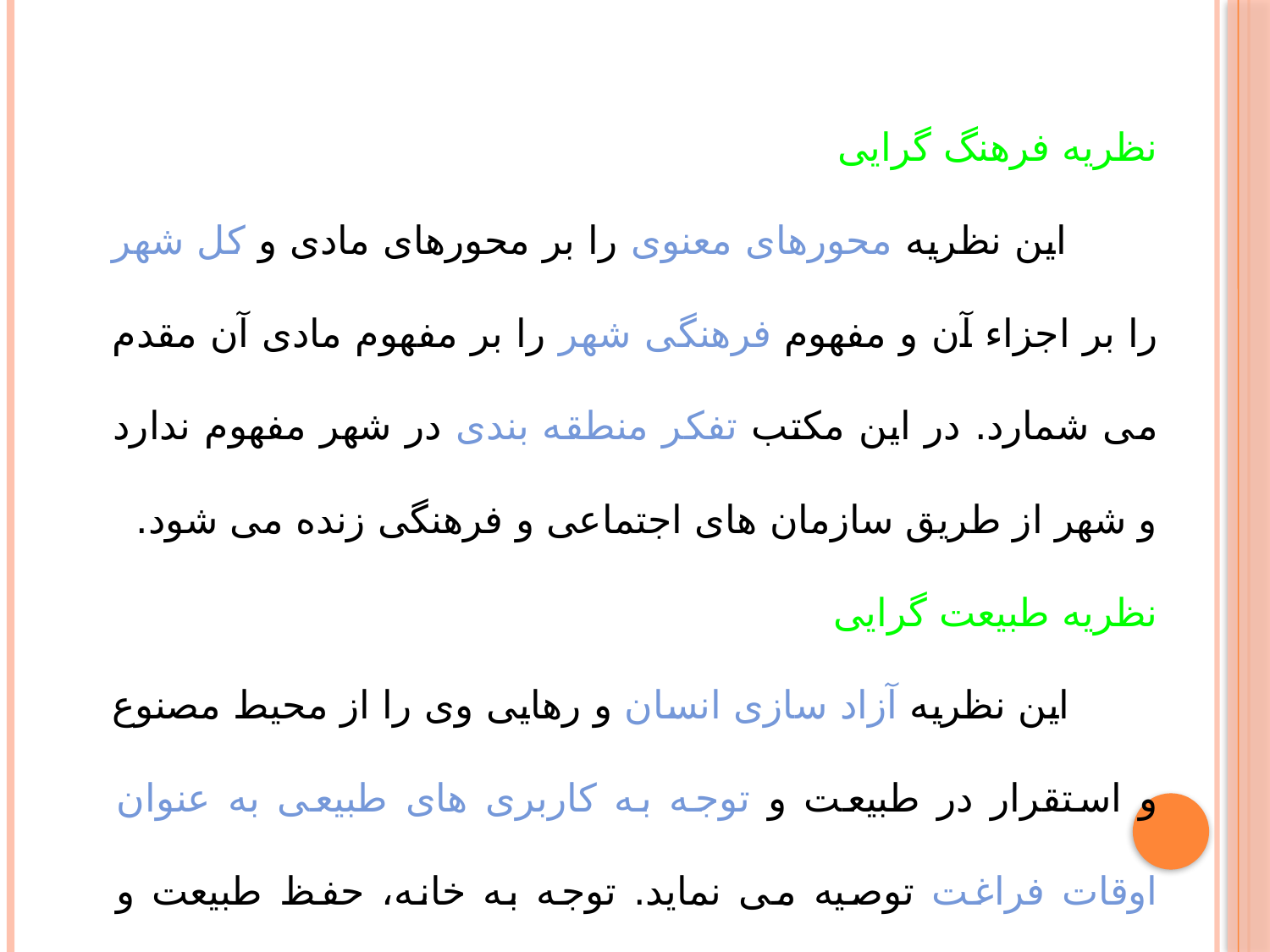

نظریه فرهنگ گرایی
       این نظریه محورهای معنوی را بر محورهای مادی و کل شهر را بر اجزاء آن و مفهوم فرهنگی شهر را بر مفهوم مادی آن مقدم می شمارد. در این مکتب تفکر منطقه بندی در شهر مفهوم ندارد و شهر از طریق سازمان های اجتماعی و فرهنگی زنده می شود.
نظریه طبیعت گرایی
       این نظریه آزاد سازی انسان و رهایی وی را از محیط مصنوع و استقرار در طبیعت و توجه به کاربری های طبیعی به عنوان اوقات فراغت توصیه می نماید. توجه به خانه، حفظ طبیعت و عملکرد گرایی در شهر از چارچوب اساسی این نظریه است